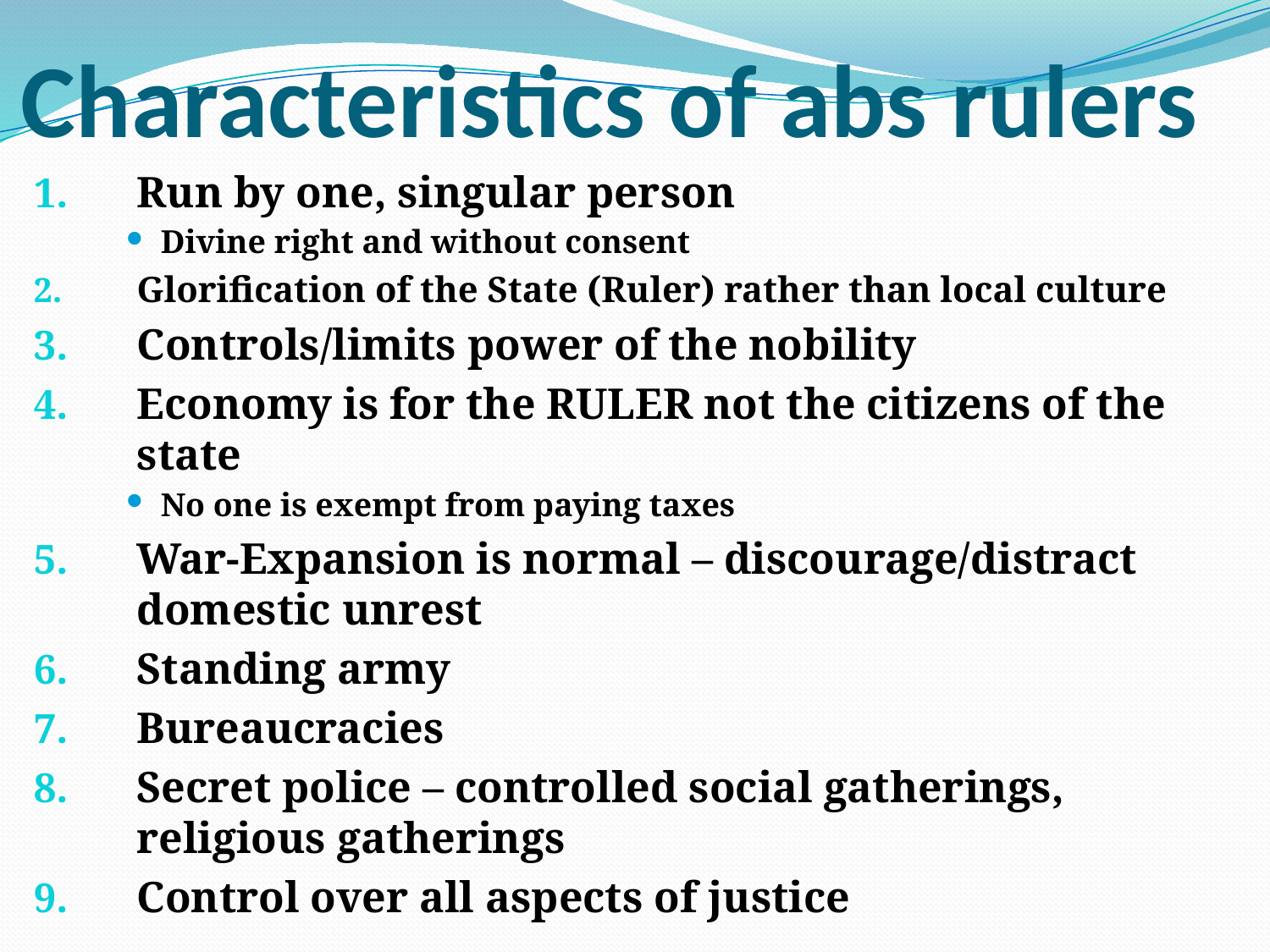

# Characteristics of abs rulers
Run by one, singular person
Divine right and without consent
Glorification of the State (Ruler) rather than local culture
Controls/limits power of the nobility
Economy is for the RULER not the citizens of the state
No one is exempt from paying taxes
War-Expansion is normal – discourage/distract domestic unrest
Standing army
Bureaucracies
Secret police – controlled social gatherings, religious gatherings
Control over all aspects of justice